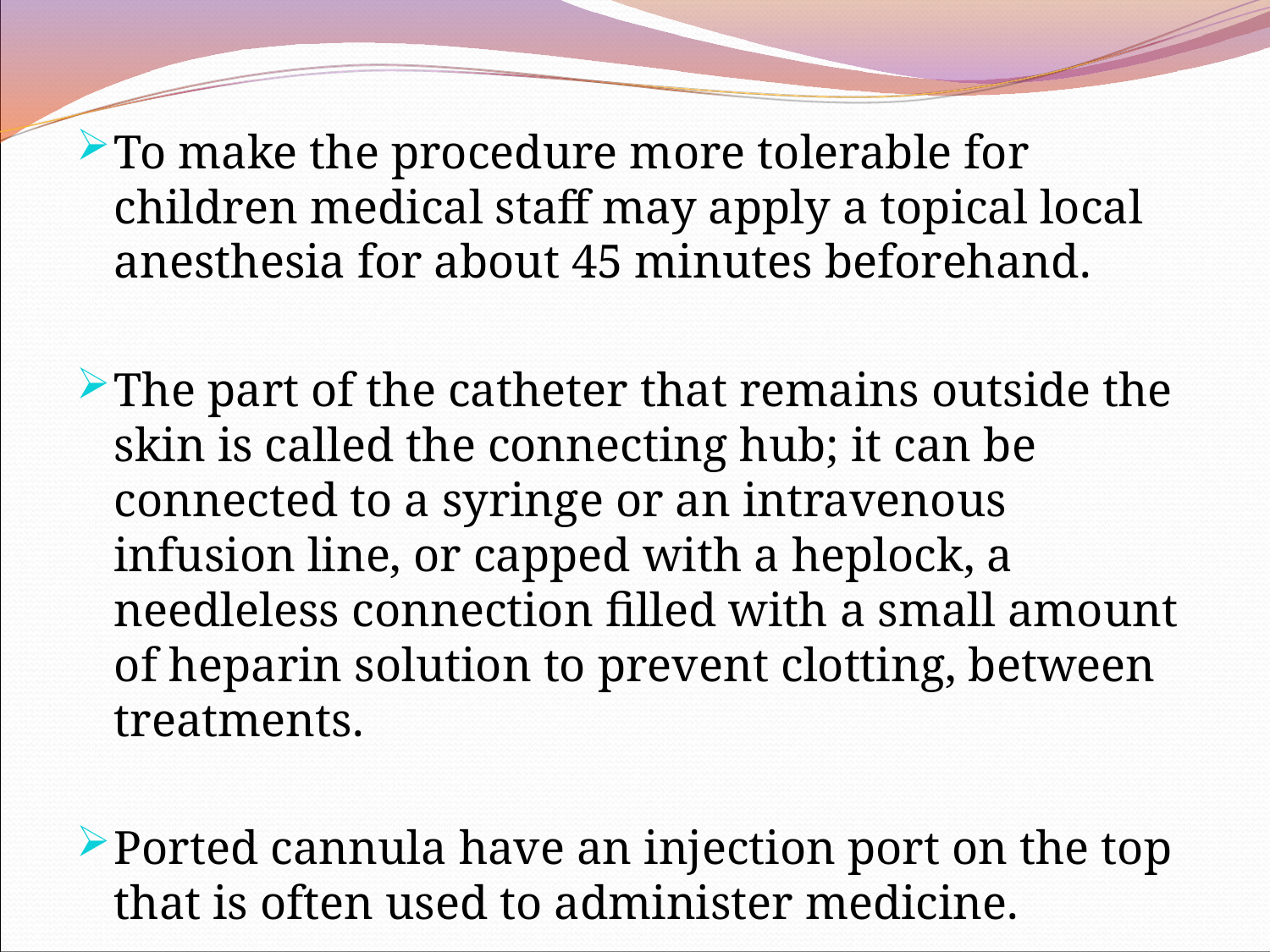

To make the procedure more tolerable for children medical staff may apply a topical local anesthesia for about 45 minutes beforehand.

The part of the catheter that remains outside the skin is called the connecting hub; it can be connected to a syringe or an intravenous infusion line, or capped with a heplock, a needleless connection filled with a small amount of heparin solution to prevent clotting, between treatments.

Ported cannula have an injection port on the top that is often used to administer medicine.